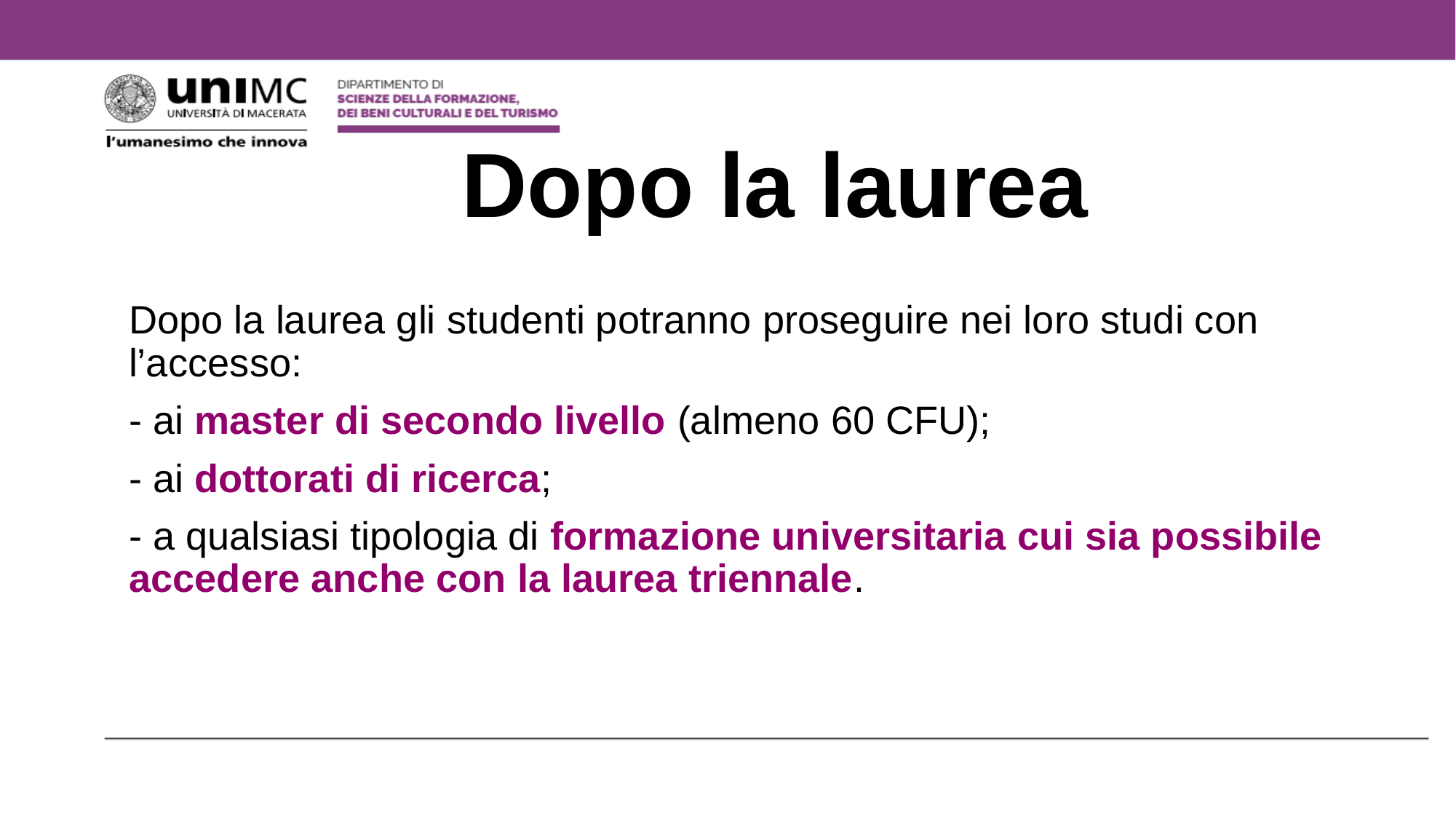

# Dopo la laurea
Dopo la laurea gli studenti potranno proseguire nei loro studi con l’accesso:
- ai master di secondo livello (almeno 60 CFU);
- ai dottorati di ricerca;
- a qualsiasi tipologia di formazione universitaria cui sia possibile accedere anche con la laurea triennale.